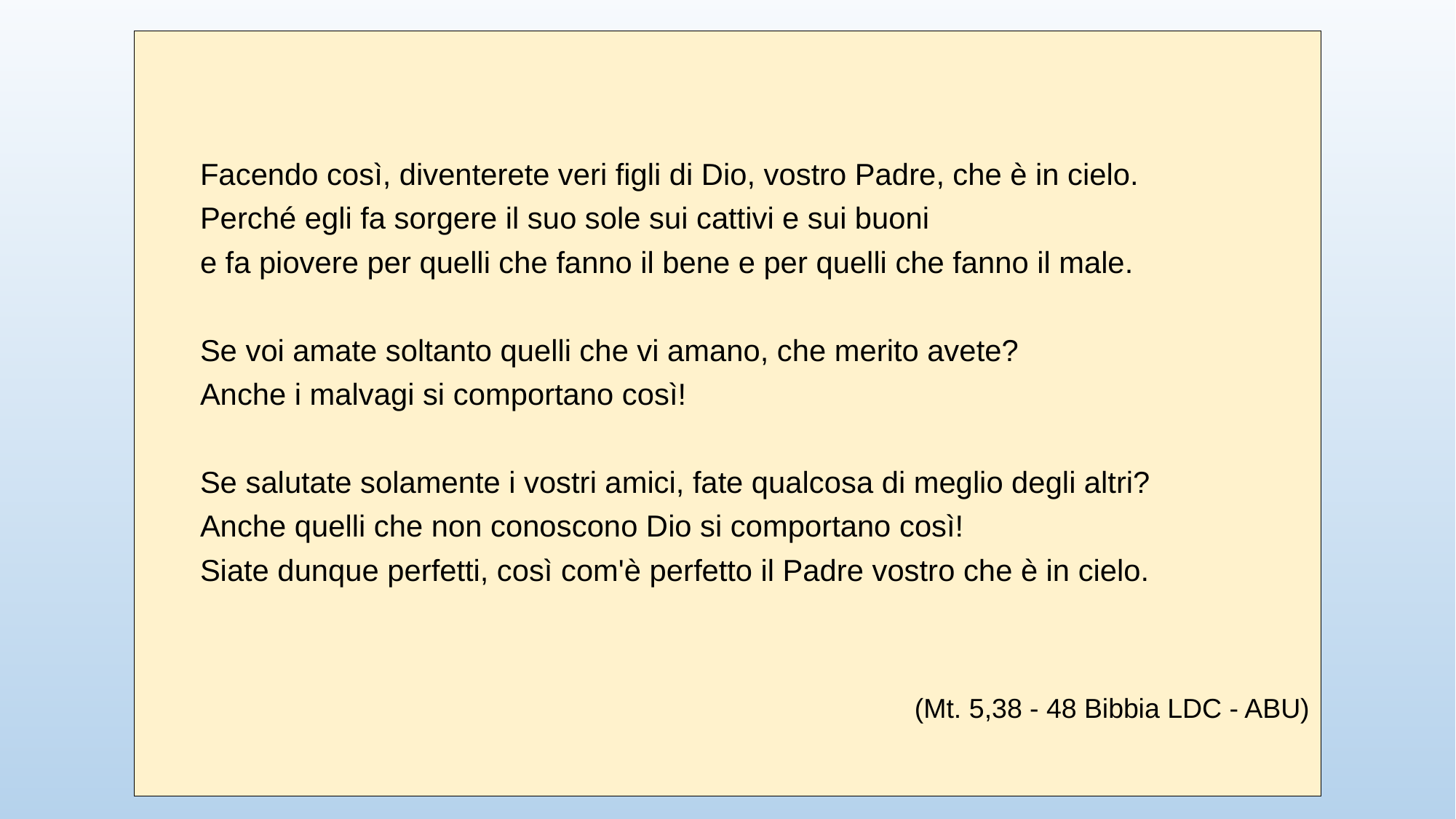

Facendo così, diventerete veri figli di Dio, vostro Padre, che è in cielo.
Perché egli fa sorgere il suo sole sui cattivi e sui buoni
e fa piovere per quelli che fanno il bene e per quelli che fanno il male.

Se voi amate soltanto quelli che vi amano, che merito avete?
Anche i malvagi si comportano così!

Se salutate solamente i vostri amici, fate qualcosa di meglio degli altri?
Anche quelli che non conoscono Dio si comportano così!
Siate dunque perfetti, così com'è perfetto il Padre vostro che è in cielo.

(Mt. 5,38 - 48 Bibbia LDC - ABU)